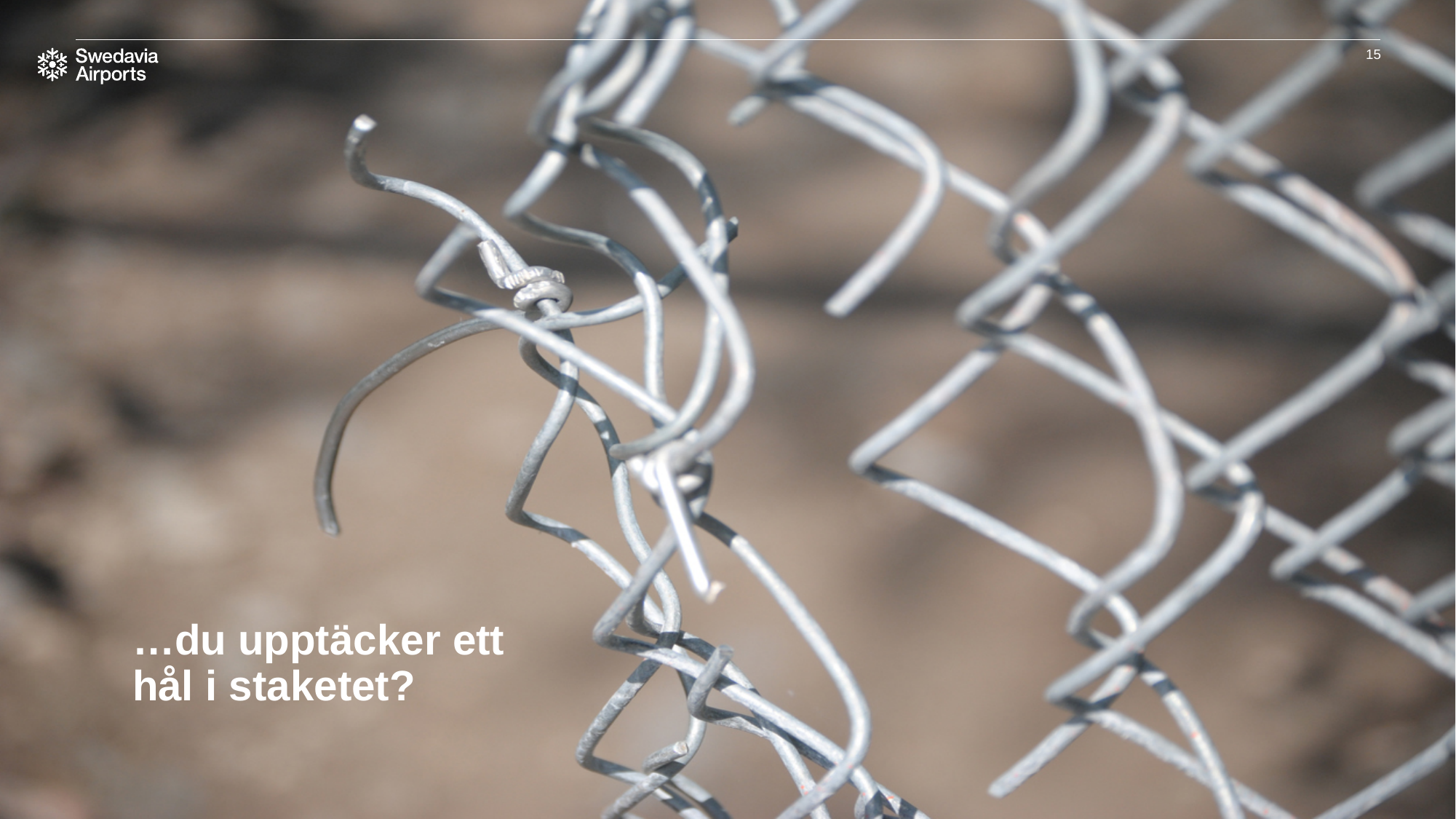

15
# …du upptäcker ett hål i staketet?